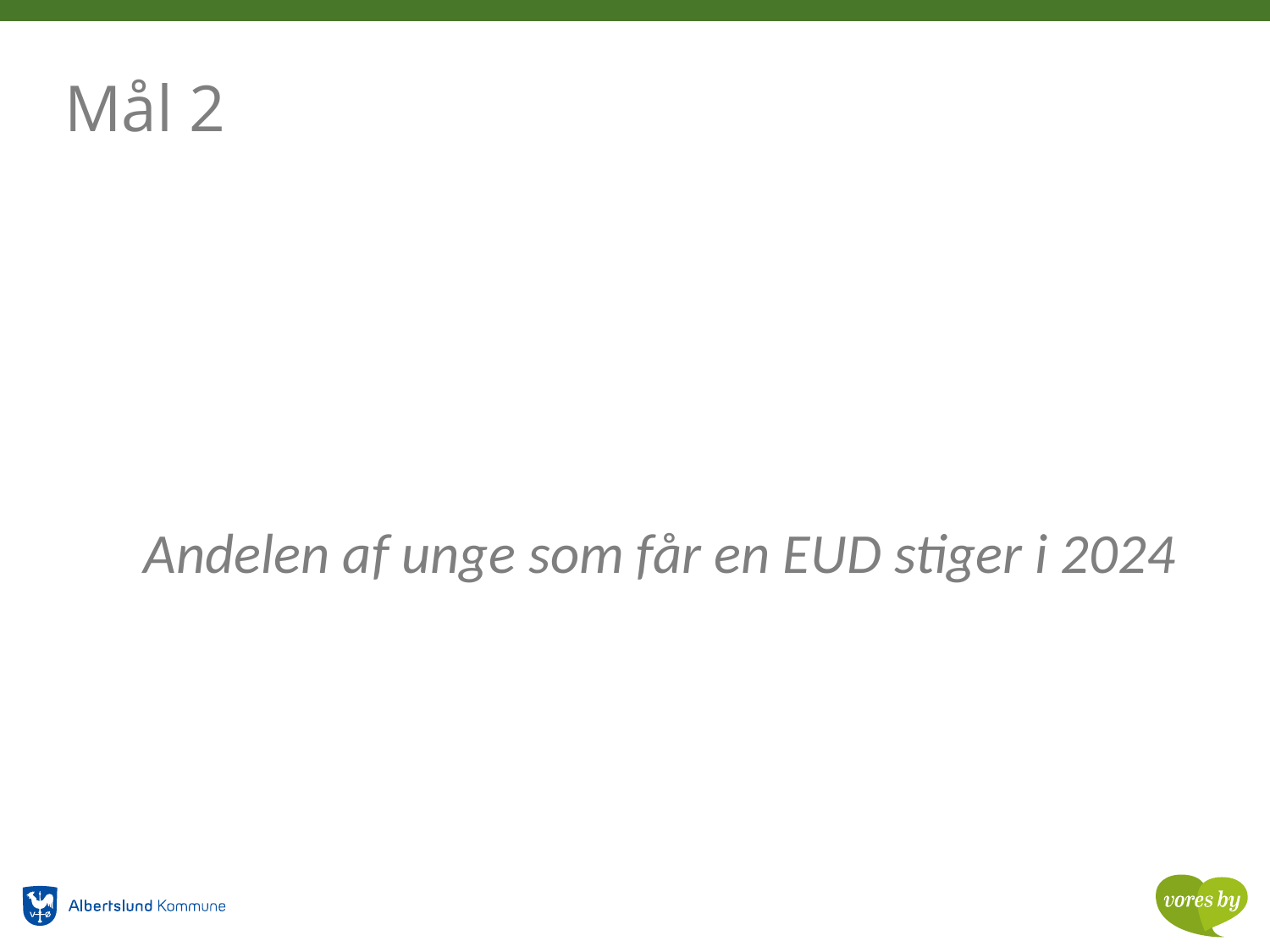

# Mål 2
Andelen af unge som får en EUD stiger i 2024